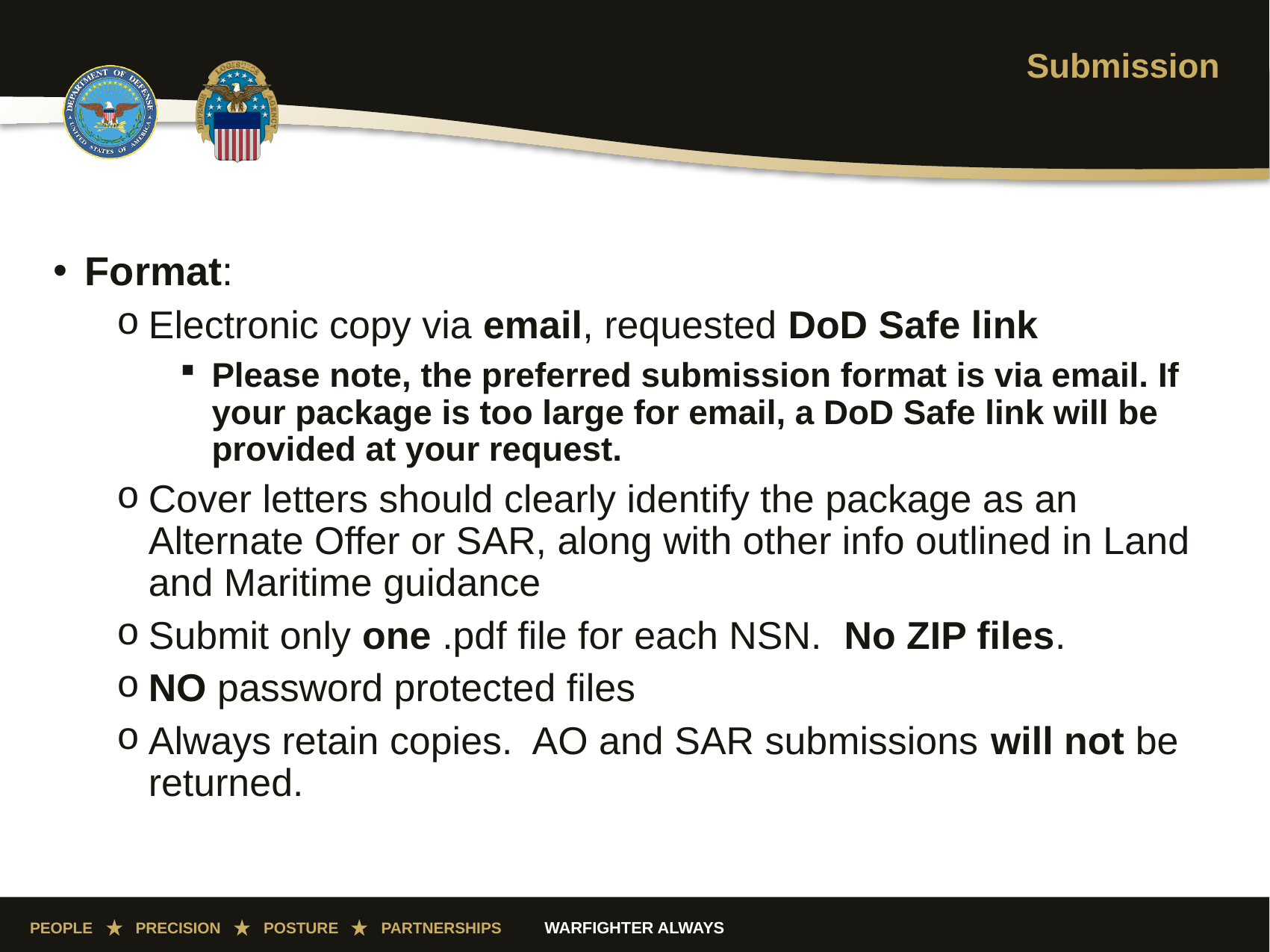

# Submission
Format:
Electronic copy via email, requested DoD Safe link
Please note, the preferred submission format is via email. If your package is too large for email, a DoD Safe link will be provided at your request.
Cover letters should clearly identify the package as an Alternate Offer or SAR, along with other info outlined in Land and Maritime guidance
Submit only one .pdf file for each NSN.  No ZIP files.
NO password protected files
Always retain copies.  AO and SAR submissions will not be returned.